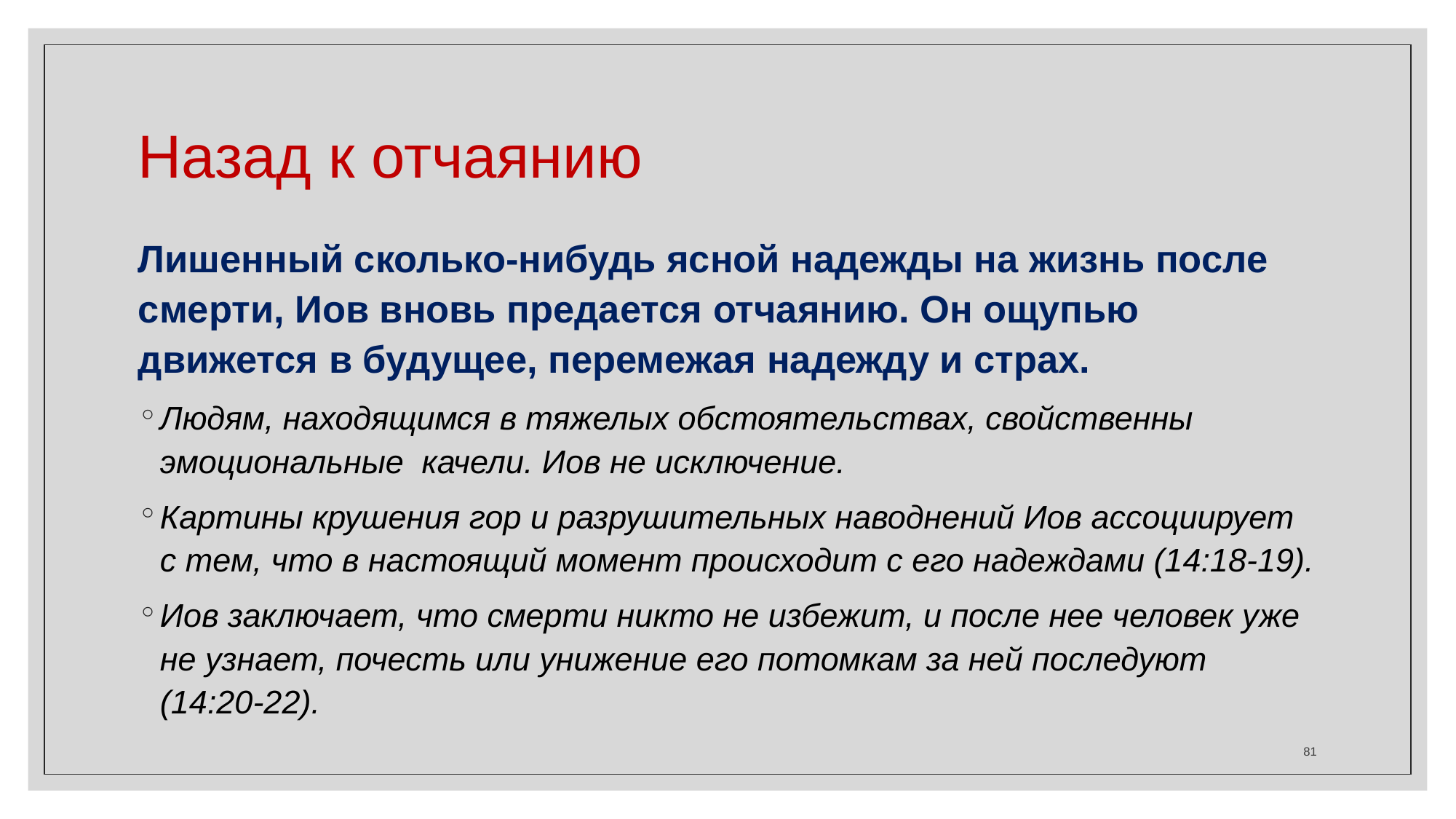

Назад к отчаянию
Лишенный сколько-нибудь ясной надежды на жизнь после смерти, Иов вновь предается отчаянию. Он ощупью движется в будущее, перемежая надежду и страх.
Людям, находящимся в тяжелых обстоятельствах, свойственны эмоциональные  качели. Иов не исключение.
Картины крушения гор и разрушительных наводнений Иов ассоциирует с тем, что в настоящий момент происходит с его надеждами (14:18-19).
Иов заключает, что смерти никто не избежит, и после нее человек уже не узнает, почесть или унижение его потомкам за ней последуют (14:20-22).
81